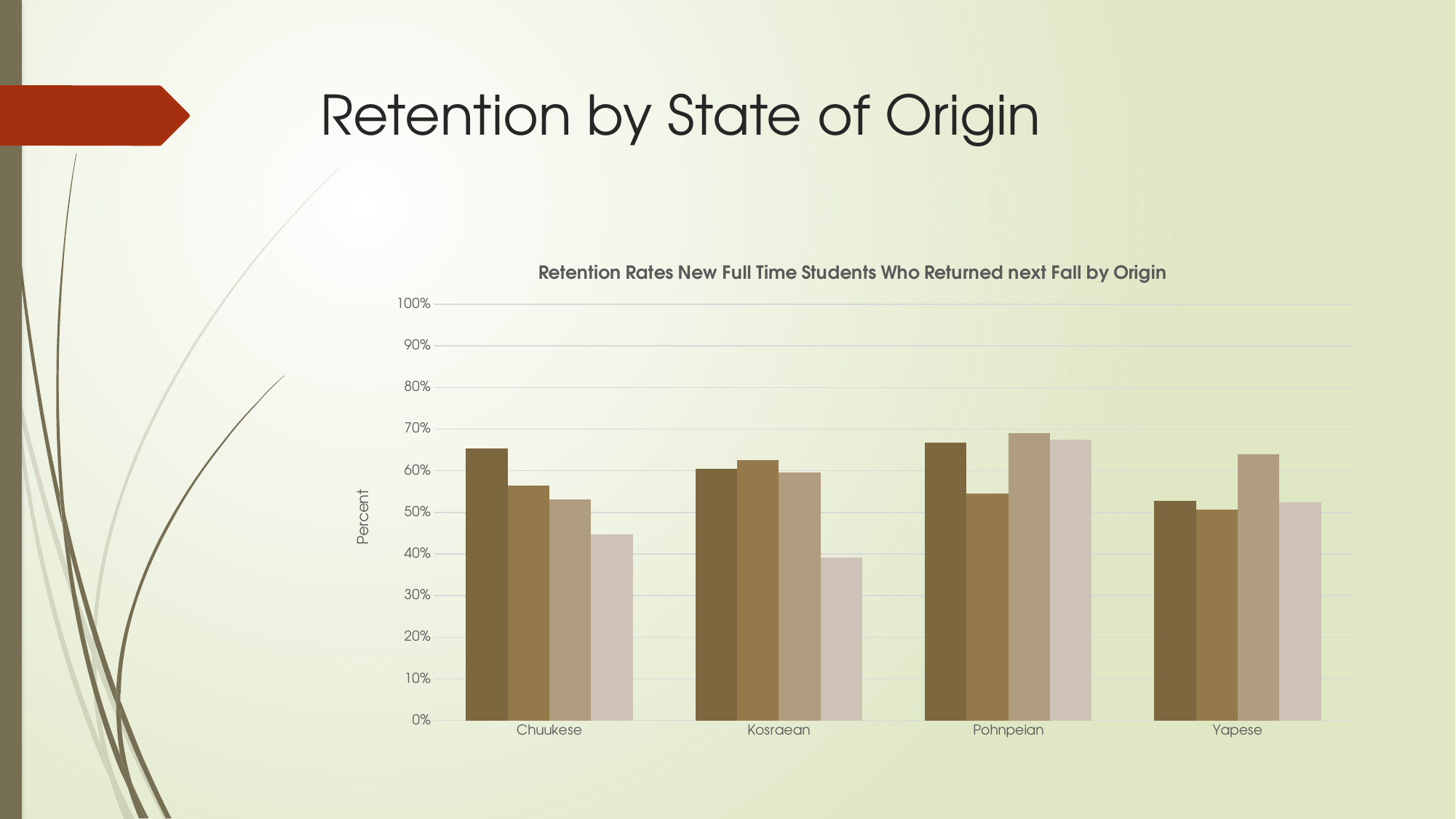

# Retention by State of Origin

### Chart: Retention Rates New Full Time Students Who Returned next Fall by Origin

| Category | NewFall 2010 | New Fall 11 | New Fall 12 | New Fall 13 |
|---|---|---|---|---|
| Chuukese | 0.6538461538461539 | 0.5641025641025641 | 0.5307692307692308 | 0.44642857142857145 |
| Kosraean | 0.6046511627906976 | 0.625 | 0.5952380952380952 | 0.391304347826087 |
| Pohnpeian | 0.6676136363636364 | 0.5454545454545454 | 0.6912280701754386 | 0.6743119266055045 |
| Yapese | 0.5283018867924528 | 0.5072463768115942 | 0.639344262295082 | 0.5238095238095238 |